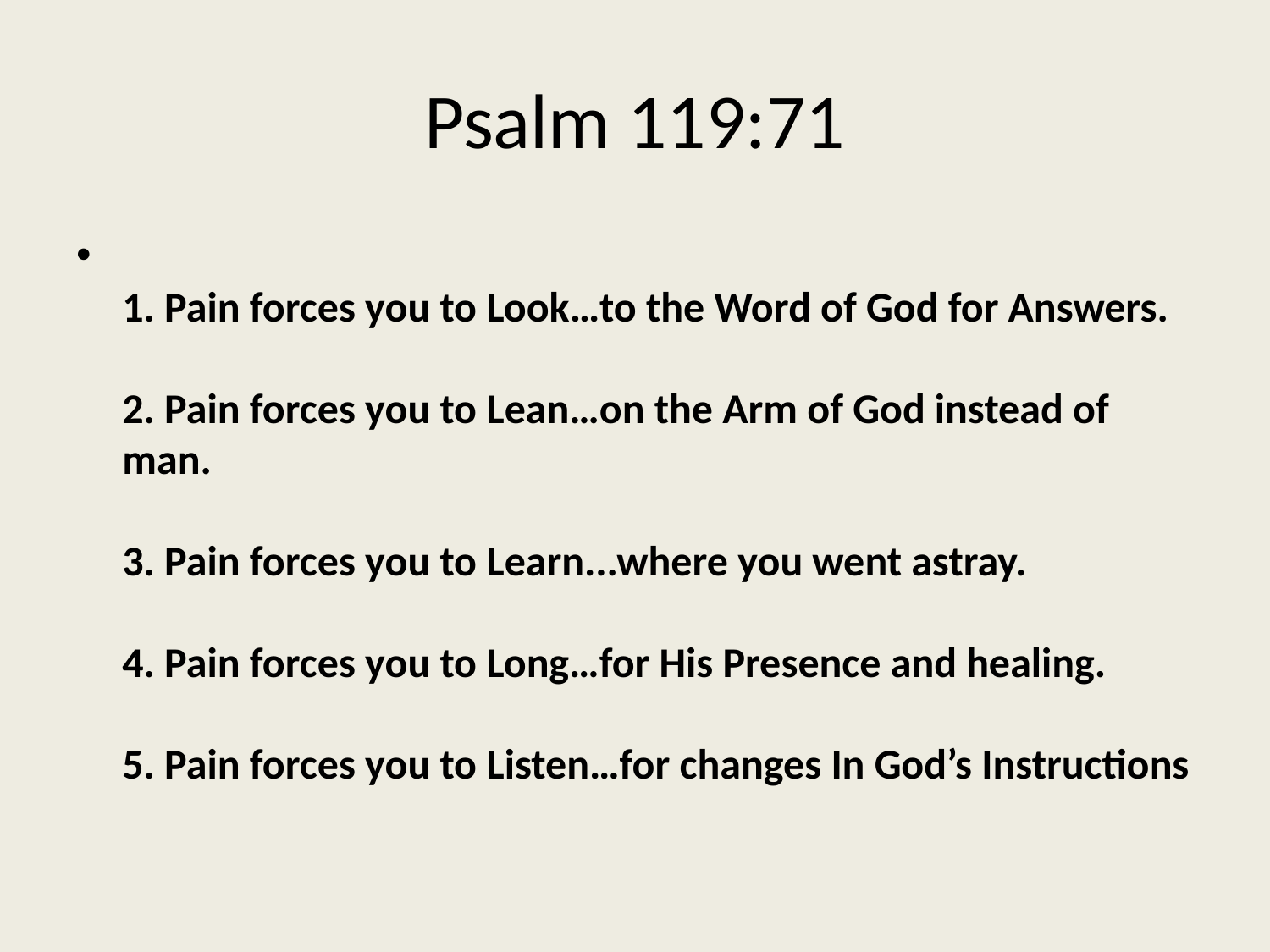

# Psalm 119:71
1. Pain forces you to Look…to the Word of God for Answers.
2. Pain forces you to Lean…on the Arm of God instead of man.
3. Pain forces you to Learn...where you went astray.
4. Pain forces you to Long…for His Presence and healing.
5. Pain forces you to Listen…for changes In God’s Instructions